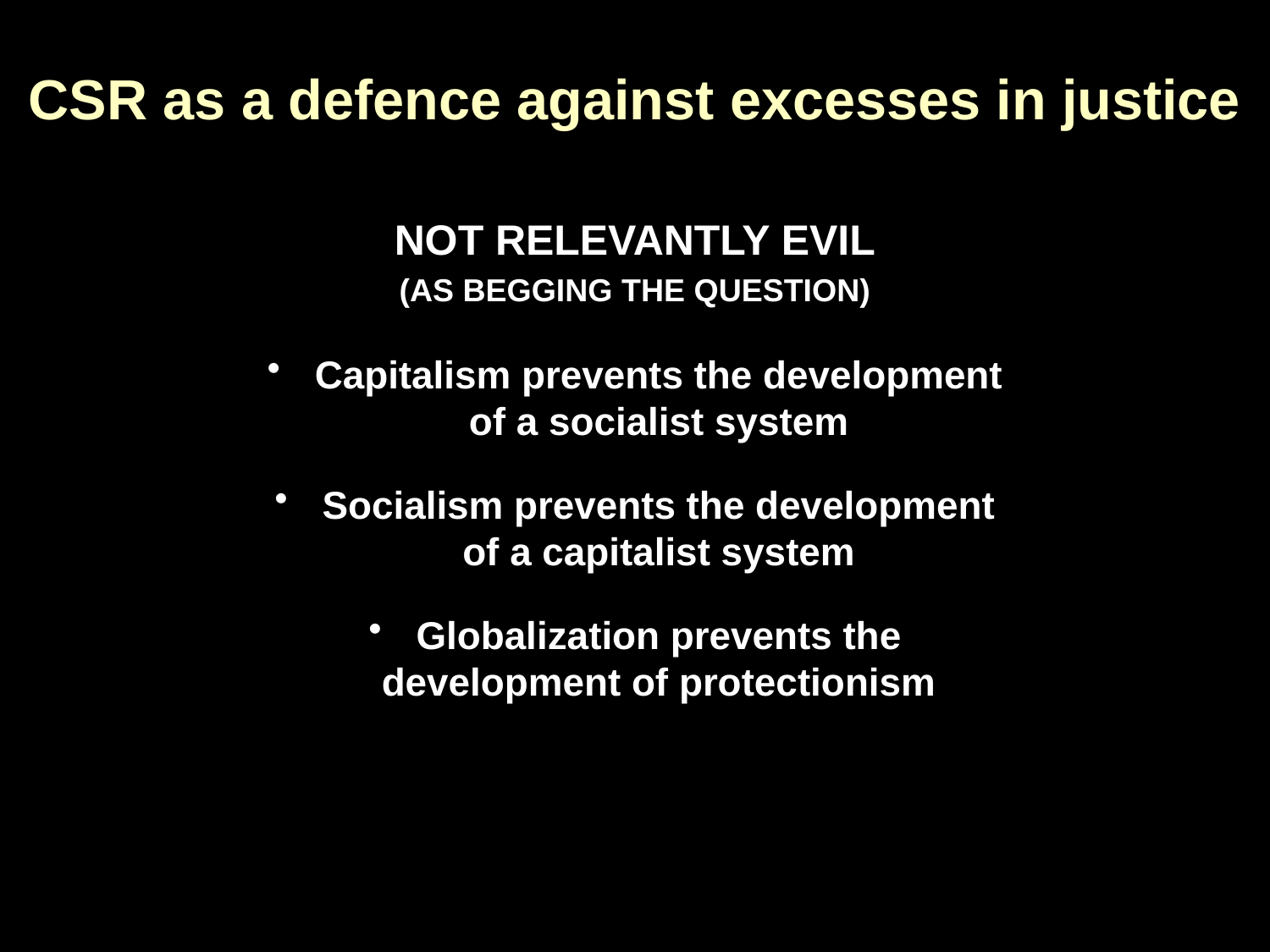

# CSR as a defence against excesses in justice
Not relevantly evil
(as begging the question)

Capitalism prevents the development of a socialist system

Socialism prevents the development of a capitalist system

Globalization prevents the development of protectionism